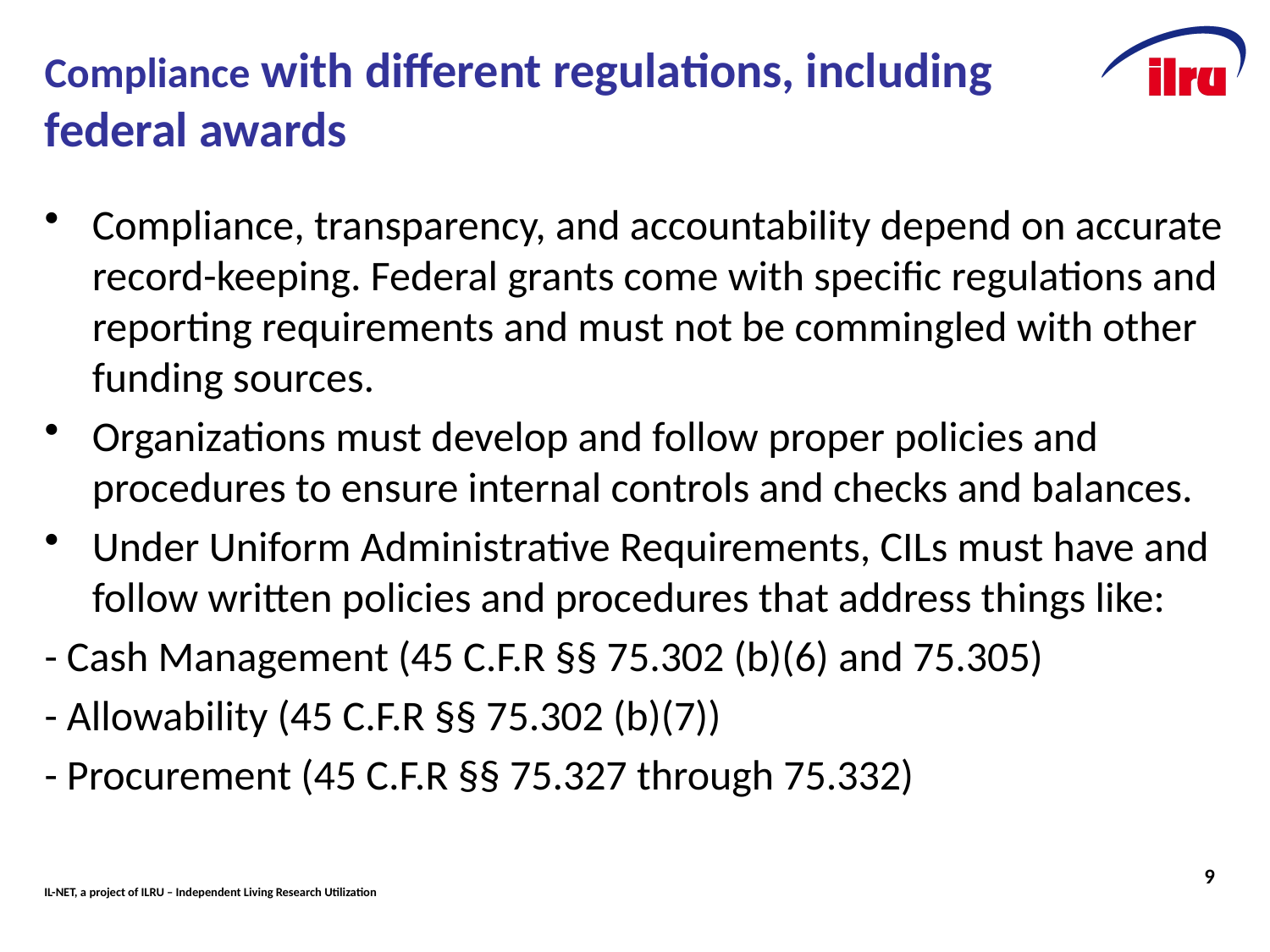

# Compliance with different regulations, including federal awards
Compliance, transparency, and accountability depend on accurate record-keeping. Federal grants come with specific regulations and reporting requirements and must not be commingled with other funding sources.
Organizations must develop and follow proper policies and procedures to ensure internal controls and checks and balances.
Under Uniform Administrative Requirements, CILs must have and follow written policies and procedures that address things like:
- Cash Management (45 C.F.R §§ 75.302 (b)(6) and 75.305)
- Allowability (45 C.F.R §§ 75.302 (b)(7))
- Procurement (45 C.F.R §§ 75.327 through 75.332)

9